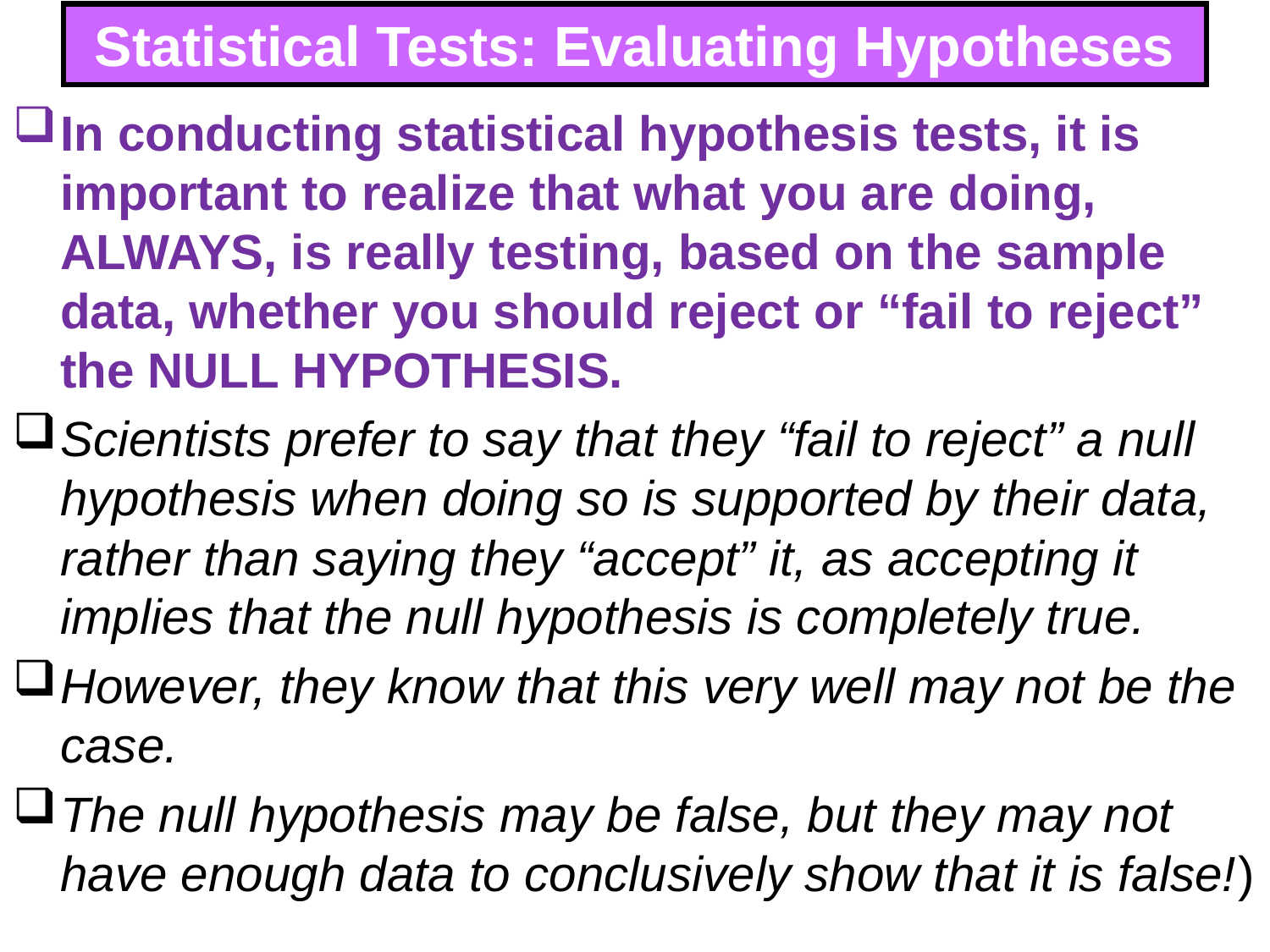

# Statistical Tests: Evaluating Hypotheses
In conducting statistical hypothesis tests, it is important to realize that what you are doing, ALWAYS, is really testing, based on the sample data, whether you should reject or “fail to reject” the NULL HYPOTHESIS.
Scientists prefer to say that they “fail to reject” a null hypothesis when doing so is supported by their data, rather than saying they “accept” it, as accepting it implies that the null hypothesis is completely true.
However, they know that this very well may not be the case.
The null hypothesis may be false, but they may not have enough data to conclusively show that it is false!)
267